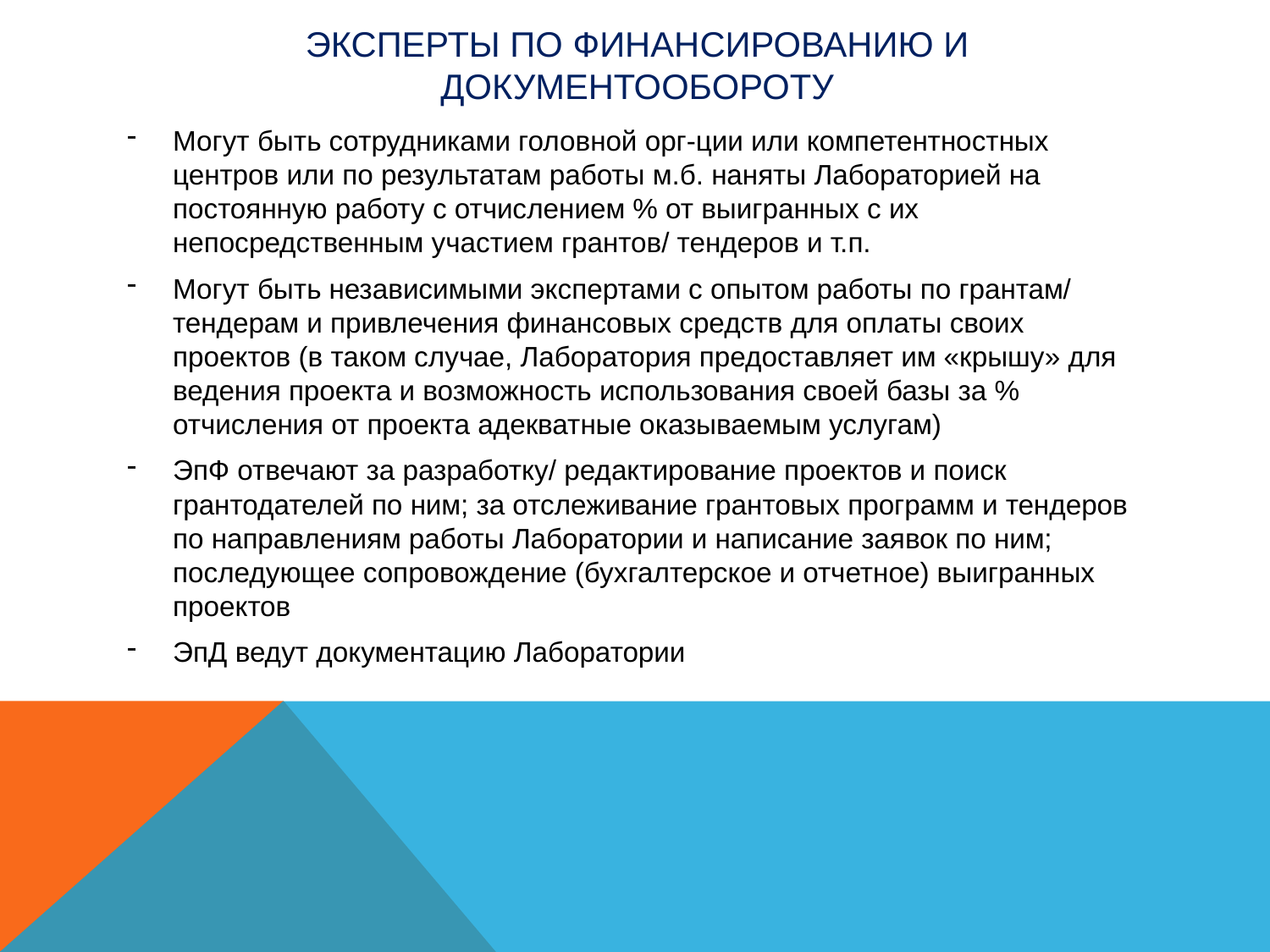

# Эксперты по финансированию и документообороту
Могут быть сотрудниками головной орг-ции или компетентностных центров или по результатам работы м.б. наняты Лабораторией на постоянную работу с отчислением % от выигранных с их непосредственным участием грантов/ тендеров и т.п.
Могут быть независимыми экспертами с опытом работы по грантам/ тендерам и привлечения финансовых средств для оплаты своих проектов (в таком случае, Лаборатория предоставляет им «крышу» для ведения проекта и возможность использования своей базы за % отчисления от проекта адекватные оказываемым услугам)
ЭпФ отвечают за разработку/ редактирование проектов и поиск грантодателей по ним; за отслеживание грантовых программ и тендеров по направлениям работы Лаборатории и написание заявок по ним; последующее сопровождение (бухгалтерское и отчетное) выигранных проектов
ЭпД ведут документацию Лаборатории